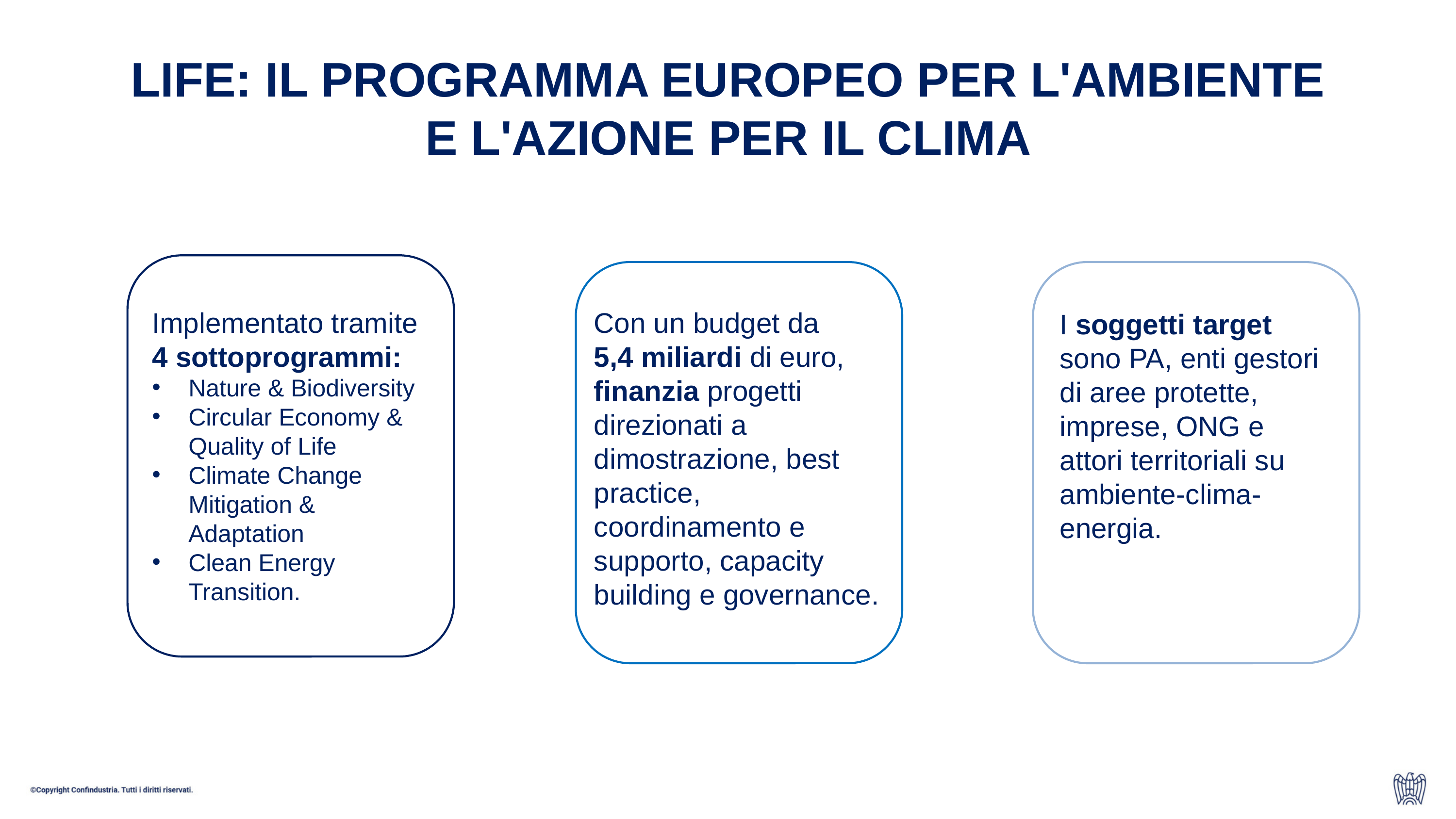

LIFE: il programma europeo per l'ambiente e l'azione per il clima

Azioni di lobby
Implementato tramite 4 sottoprogrammi:
Nature & Biodiversity
Circular Economy & Quality of Life
Climate Change Mitigation & Adaptation
Clean Energy Transition.
Con un budget da 5,4 miliardi di euro,
finanzia progetti direzionati a dimostrazione, best practice, coordinamento e supporto, capacity building e governance.
I soggetti target sono PA, enti gestori di aree protette, imprese, ONG e attori territoriali su ambiente-clima-energia.